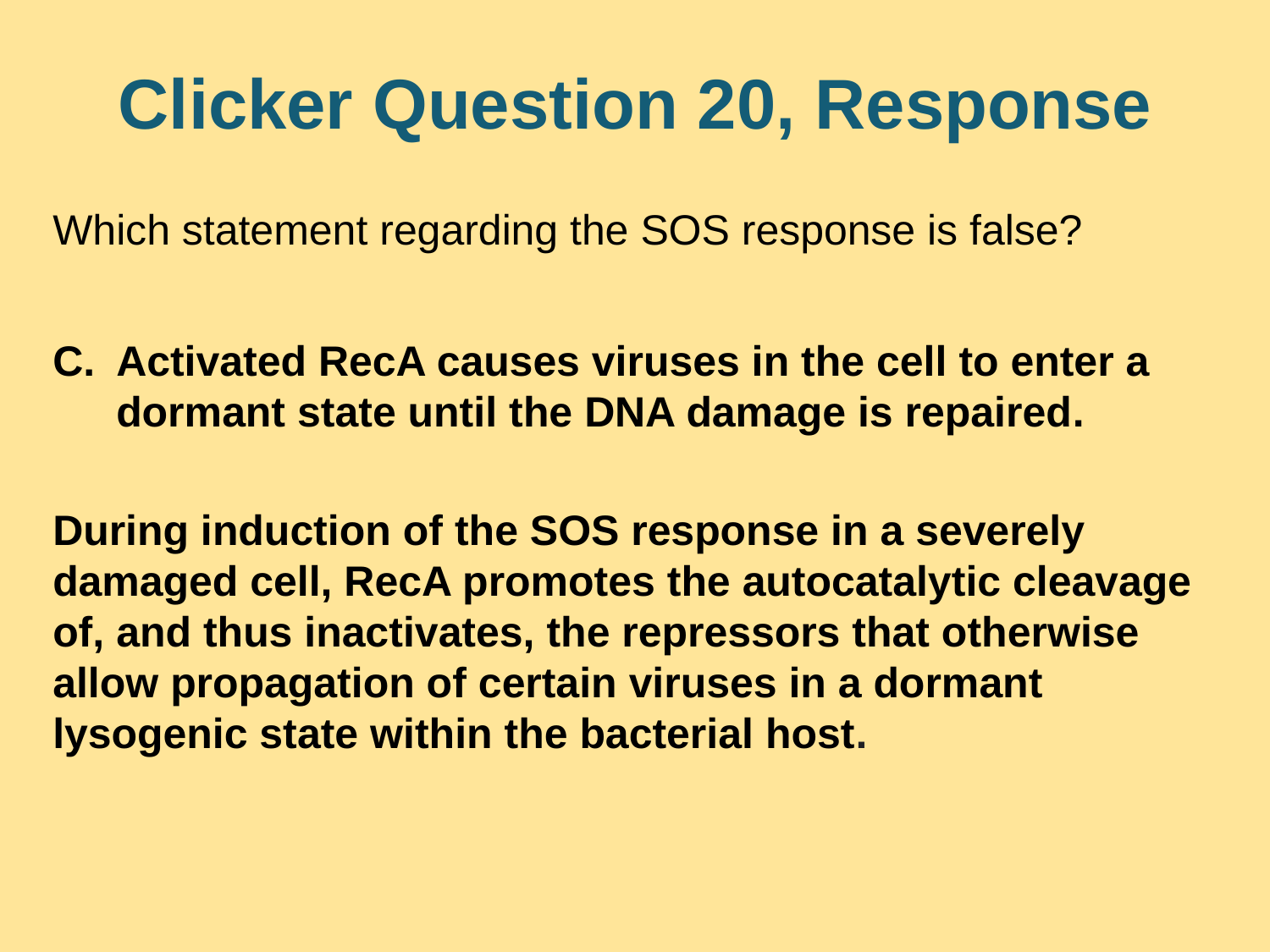

# Clicker Question 20, Response
Which statement regarding the SOS response is false?

Activated RecA causes viruses in the cell to enter a dormant state until the DNA damage is repaired.

During induction of the SOS response in a severely damaged cell, RecA promotes the autocatalytic cleavage of, and thus inactivates, the repressors that otherwise allow propagation of certain viruses in a dormant lysogenic state within the bacterial host.